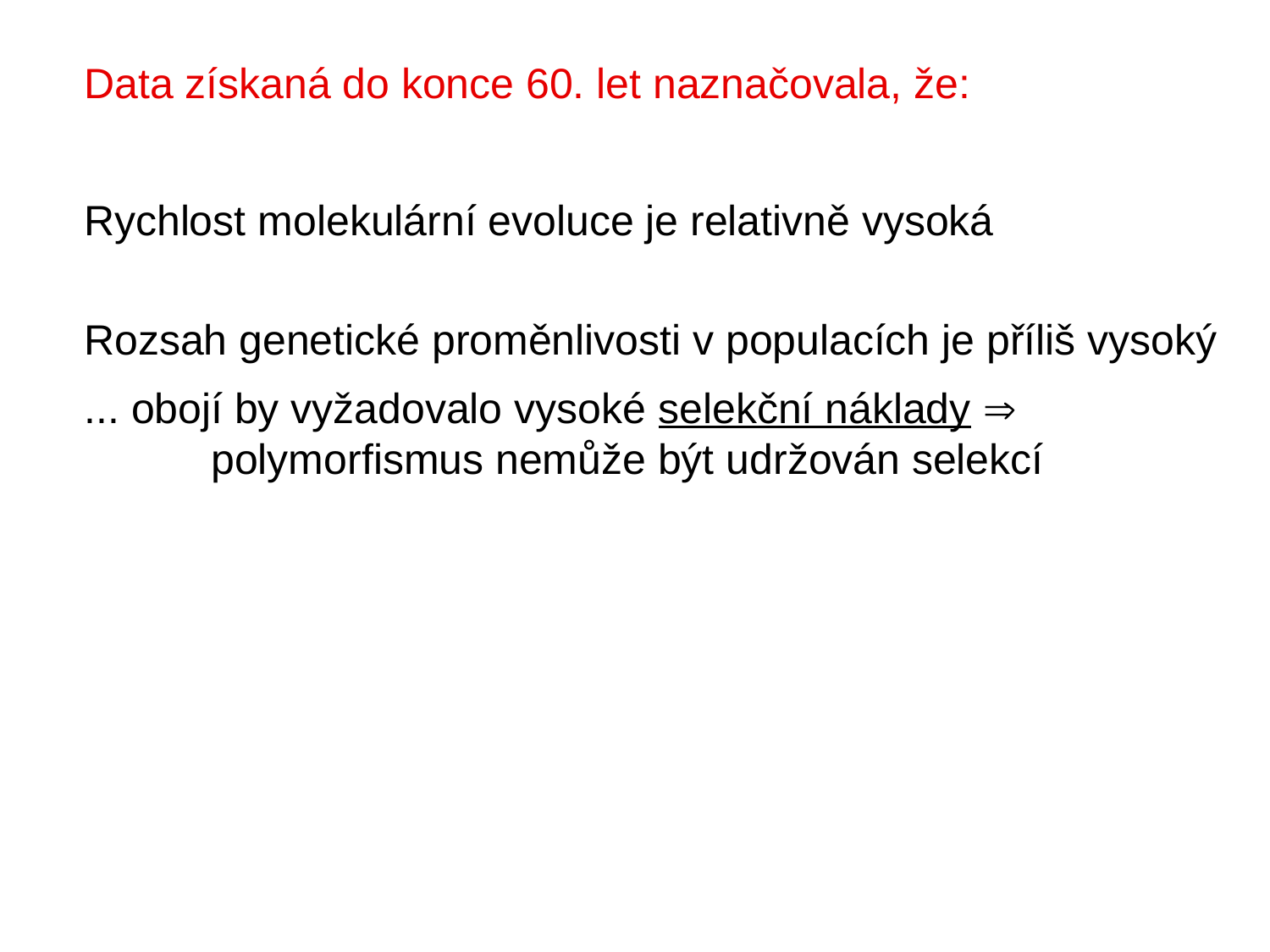

Data získaná do konce 60. let naznačovala, že:

Rychlost molekulární evoluce je relativně vysoká
Rozsah genetické proměnlivosti v populacích je příliš vysoký
... obojí by vyžadovalo vysoké selekční náklady ⇒
	polymorfismus nemůže být udržován selekcí